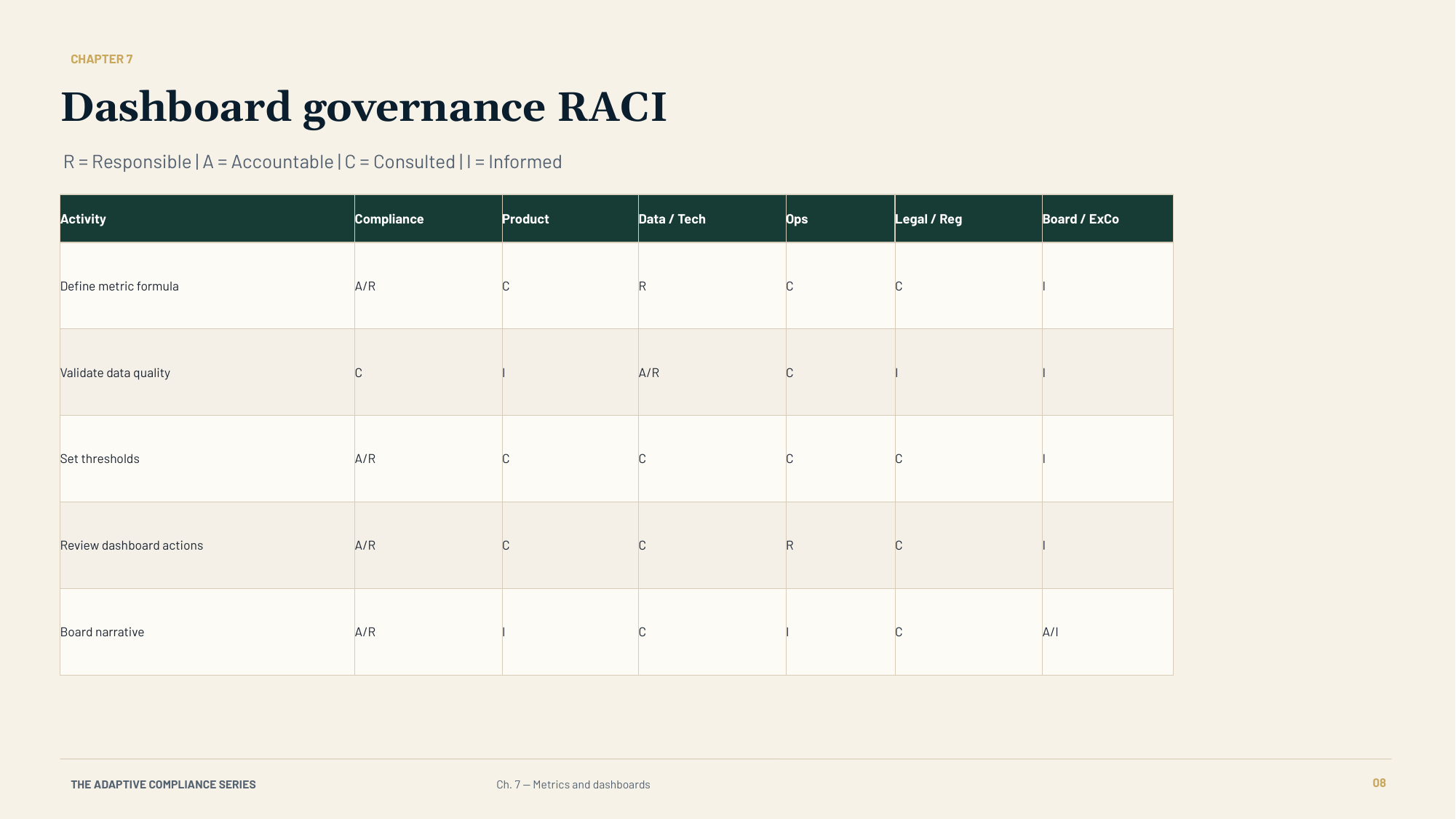

CHAPTER 7
Dashboard governance RACI
R = Responsible | A = Accountable | C = Consulted | I = Informed
Activity
Compliance
Product
Data / Tech
Ops
Legal / Reg
Board / ExCo
Define metric formula
A/R
C
R
C
C
I
Validate data quality
C
I
A/R
C
I
I
Set thresholds
A/R
C
C
C
C
I
Review dashboard actions
A/R
C
C
R
C
I
Board narrative
A/R
I
C
I
C
A/I

08
THE ADAPTIVE COMPLIANCE SERIES
Ch. 7 — Metrics and dashboards